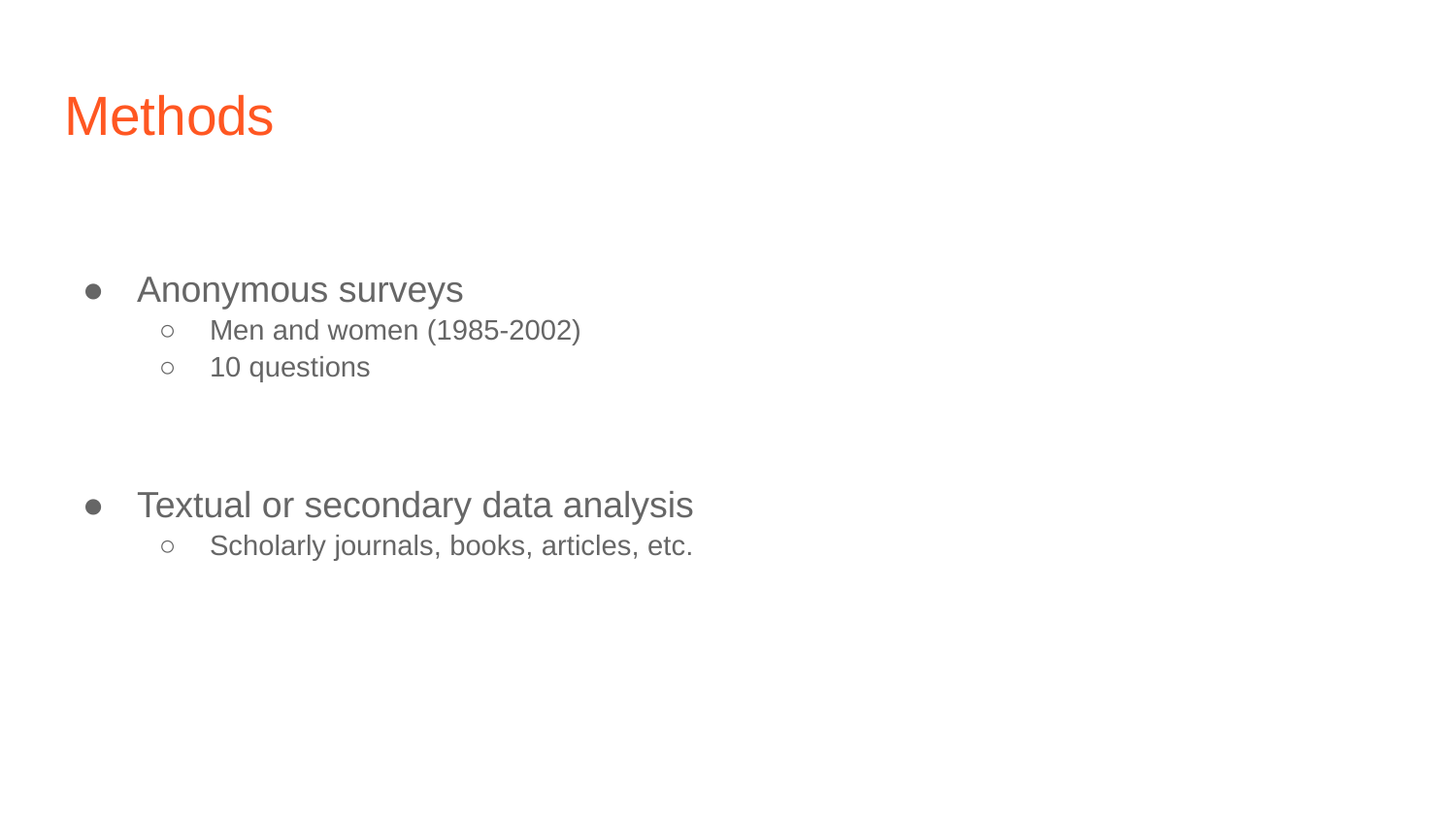

# Methods

Anonymous surveys
Men and women (1985-2002)
10 questions

Textual or secondary data analysis
Scholarly journals, books, articles, etc.